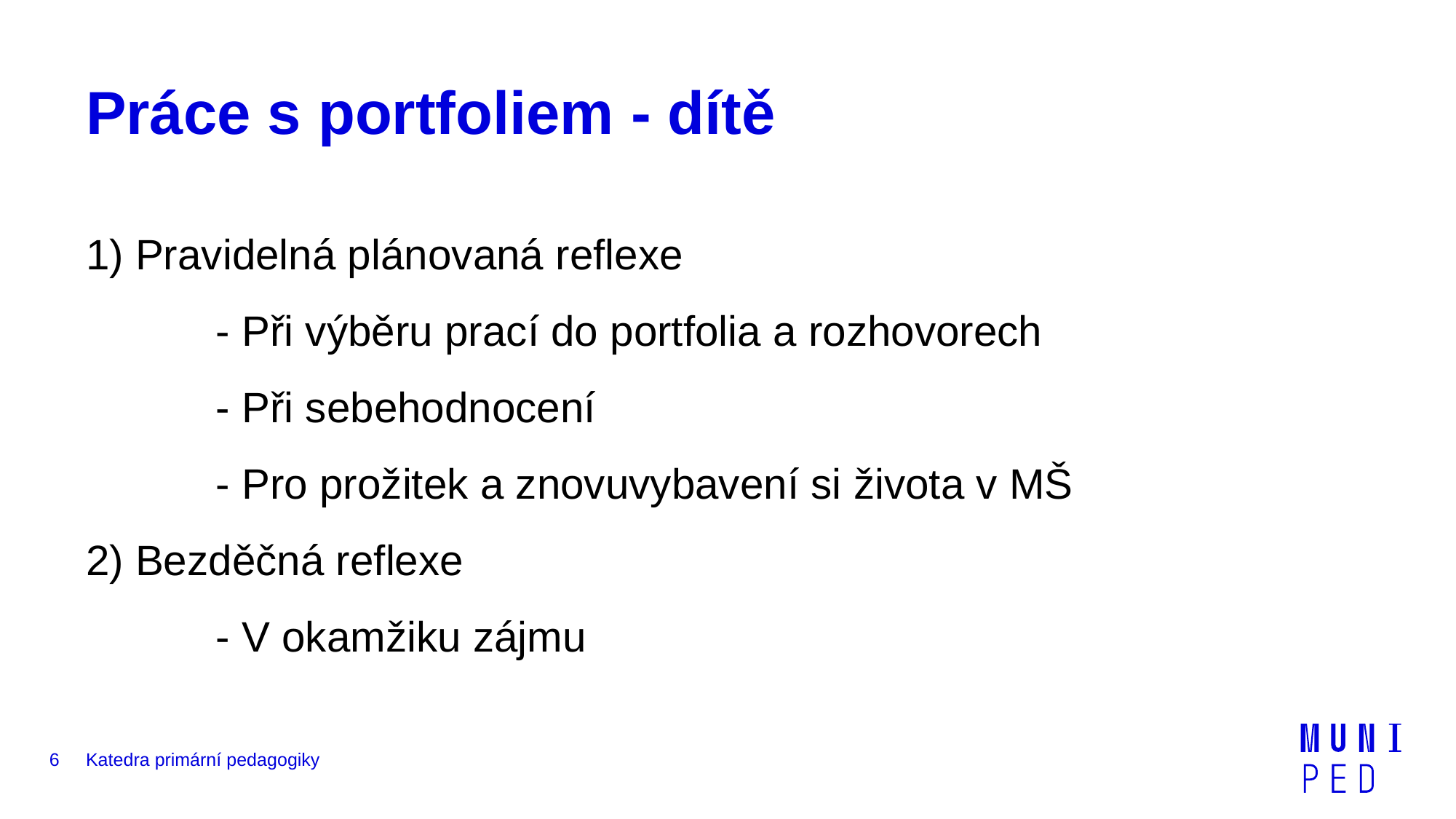

# Práce s portfoliem - dítě
1) Pravidelná plánovaná reflexe
           - Při výběru prací do portfolia a rozhovorech
           - Při sebehodnocení
           - Pro prožitek a znovuvybavení si života v MŠ
2) Bezděčná reflexe
           - V okamžiku zájmu

6
Katedra primární pedagogiky